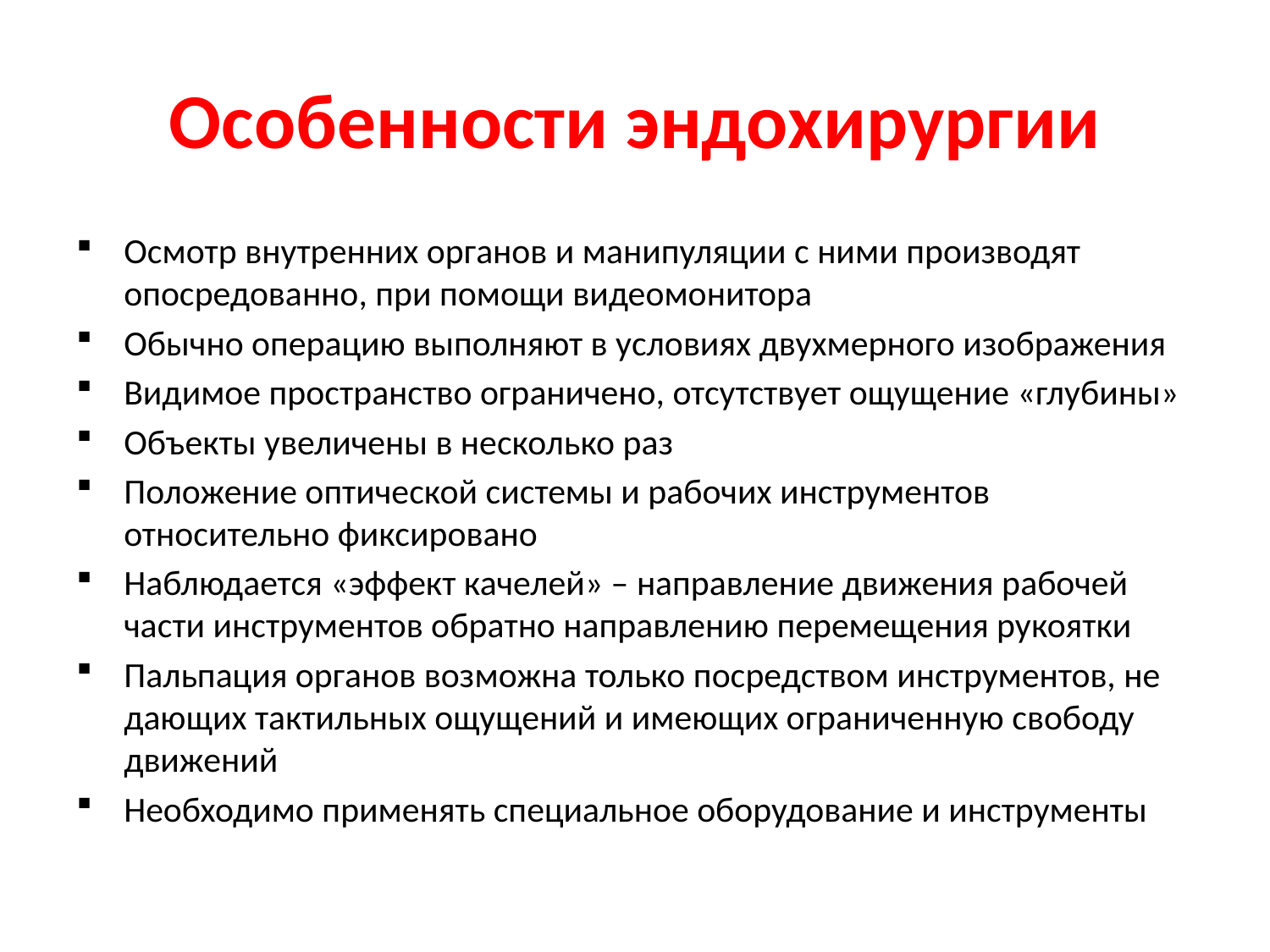

# Особенности эндохирургии
Осмотр внутренних органов и манипуляции с ними производят опосредованно, при помощи видеомонитора
Обычно операцию выполняют в условиях двухмерного изображения
Видимое пространство ограничено, отсутствует ощущение «глубины»
Объекты увеличены в несколько раз
Положение оптической системы и рабочих инструментов относительно фиксировано
Наблюдается «эффект качелей» – направление движения рабочей части инструментов обратно направлению перемещения рукоятки
Пальпация органов возможна только посредством инструментов, не дающих тактильных ощущений и имеющих ограниченную свободу движений
Необходимо применять специальное оборудование и инструменты